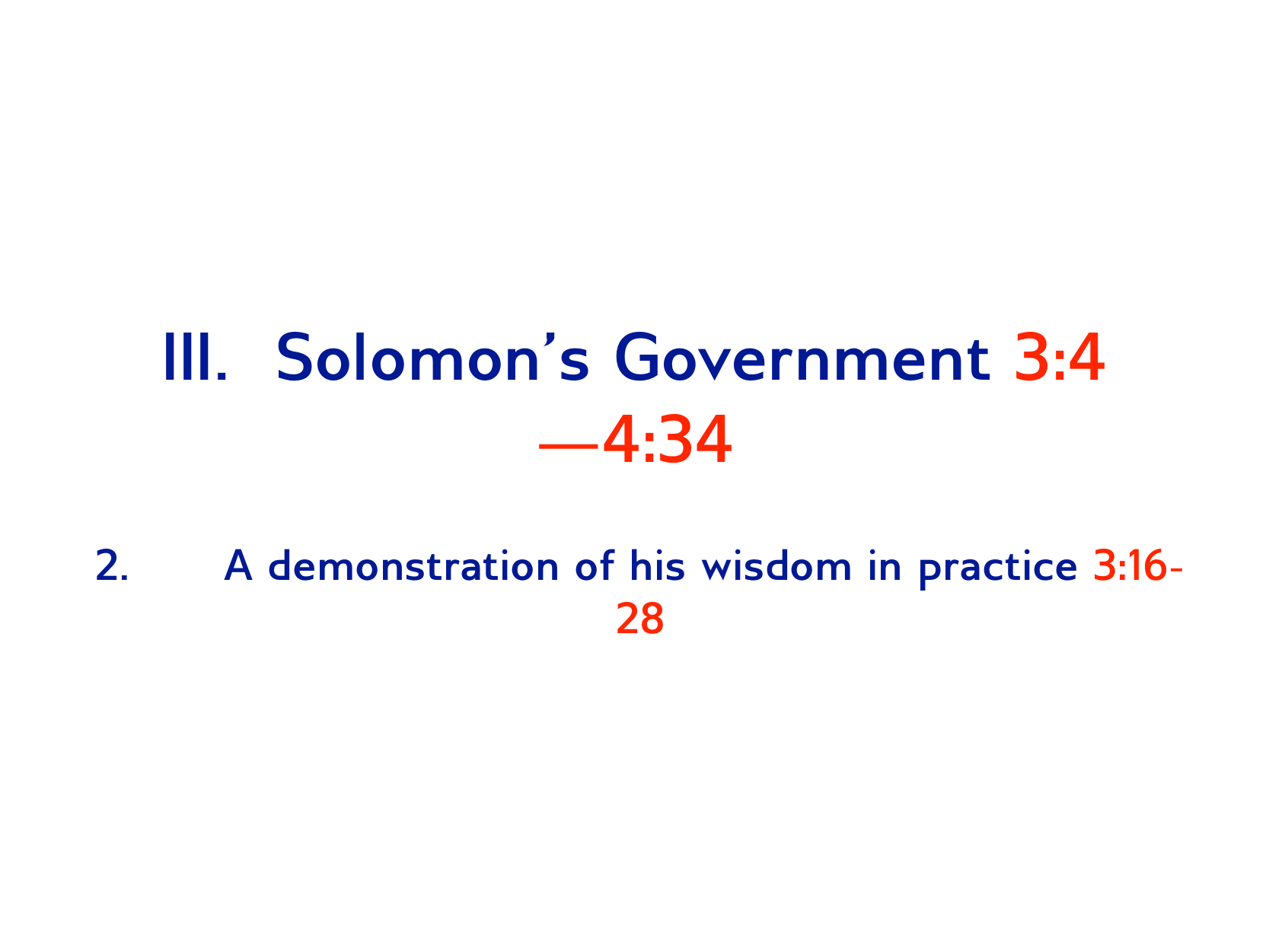

# III.	Solomon’s Government 3:4—4:34
2.	 A demonstration of his wisdom in practice 3:16-28